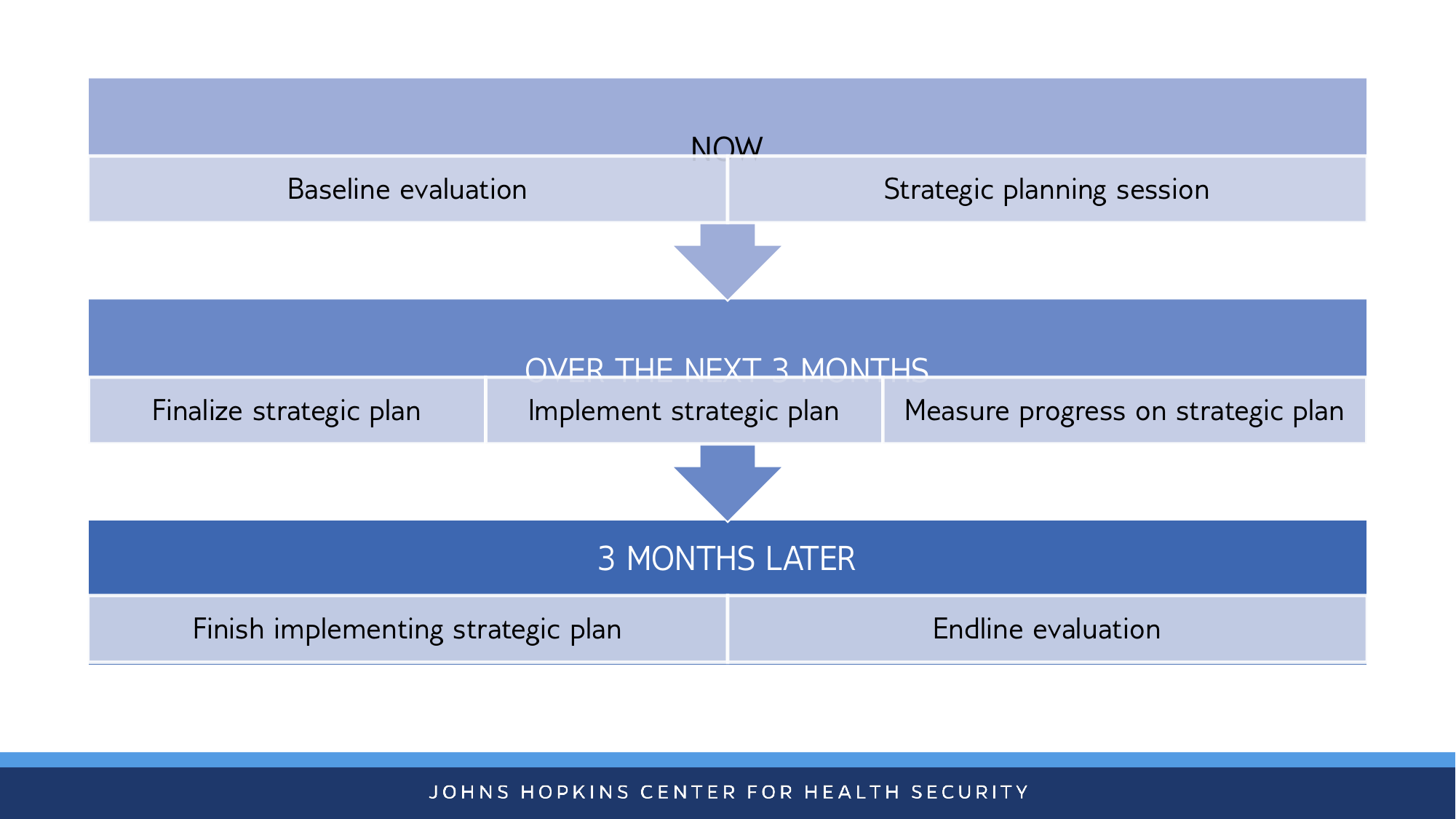

# Timeline and tasks associated with the rumor management intervention
3 MONTHS LATER
Finish implementing strategic plan
Endline evaluation
OVER THE NEXT 3 MONTHS
Finalize strategic plan
Implement strategic plan
Measure progress on strategic plan
NOW
Baseline evaluation
Strategic planning session